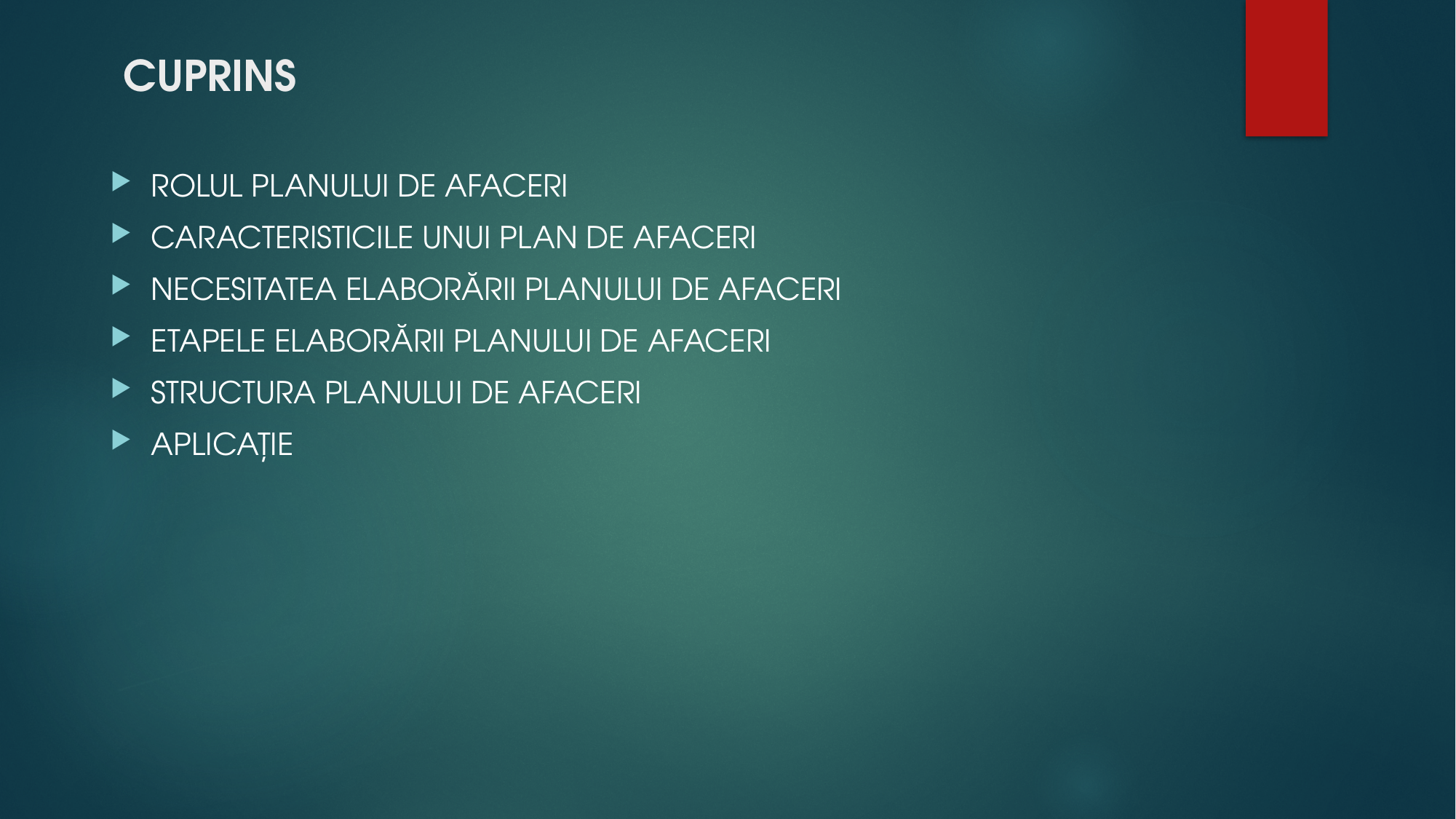

# CUPRINS
ROLUL PLANULUI DE AFACERI
CARACTERISTICILE UNUI PLAN DE AFACERI
NECESITATEA ELABORĂRII PLANULUI DE AFACERI
ETAPELE ELABORĂRII PLANULUI DE AFACERI
STRUCTURA PLANULUI DE AFACERI
APLICAȚIE